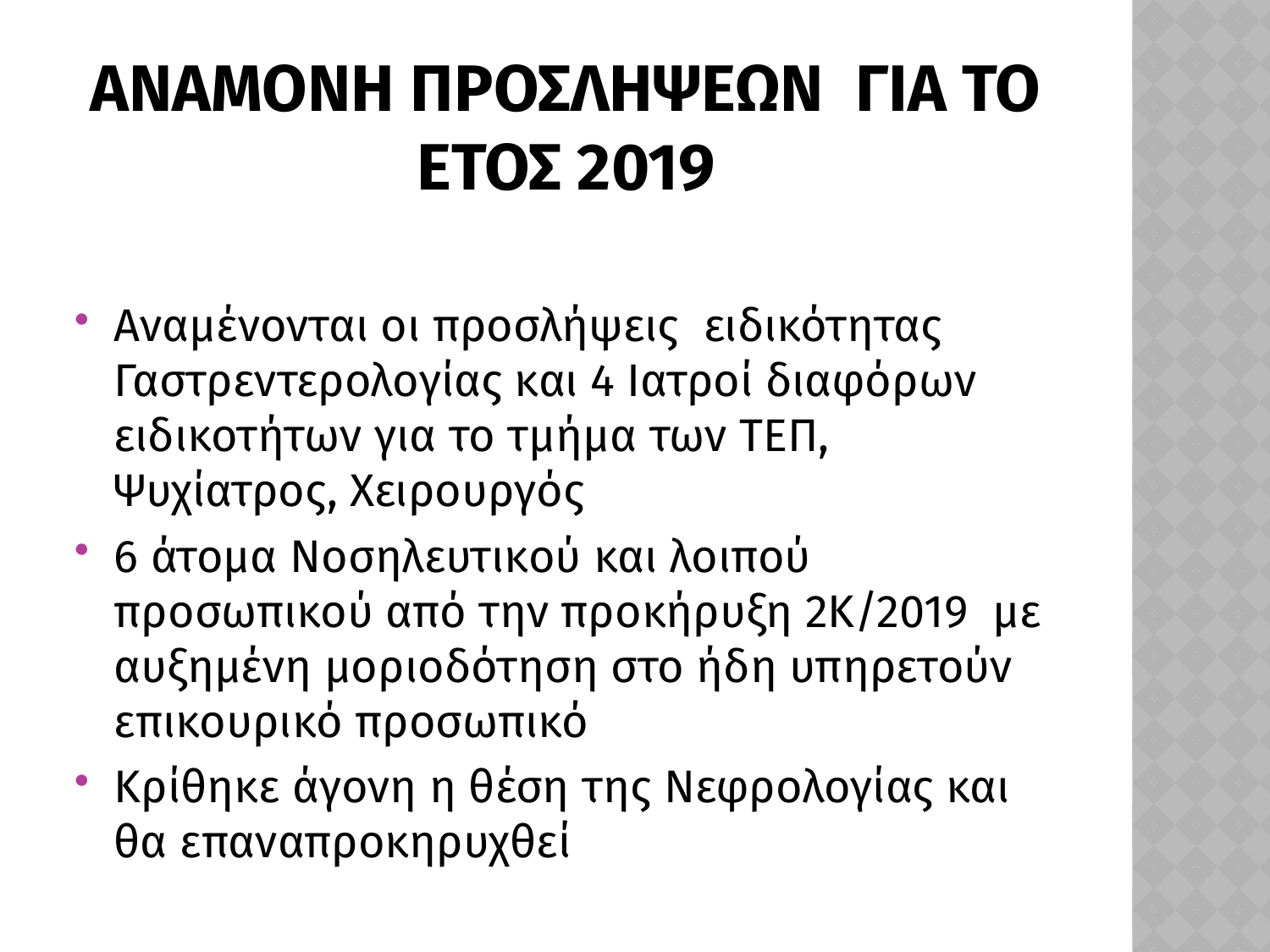

# Αναμονη προσληψεων  ΓΙΑ ΤΟ ΕΤΟΣ 2019

Αναμένονται οι προσλήψεις  ειδικότητας Γαστρεντερολογίας και 4 Ιατροί διαφόρων ειδικοτήτων για το τμήμα των ΤΕΠ, Ψυχίατρος, Χειρουργός
6 άτομα Νοσηλευτικού και λοιπού προσωπικού από την προκήρυξη 2Κ/2019  με αυξημένη μοριοδότηση στο ήδη υπηρετούν επικουρικό προσωπικό
Κρίθηκε άγονη η θέση της Νεφρολογίας και θα επαναπροκηρυχθεί